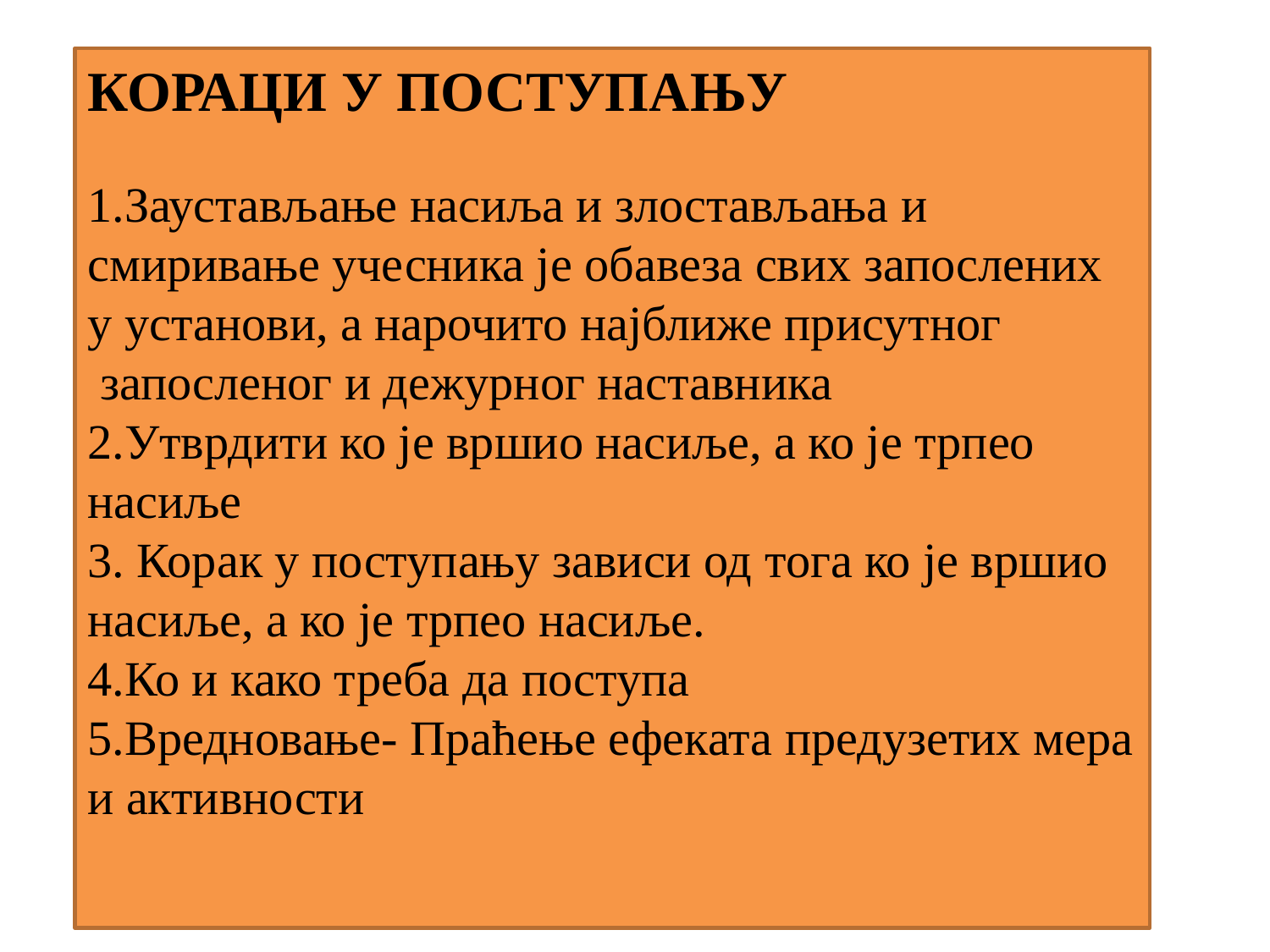

КОРАЦИ У ПОСТУПАЊУ

Заустављање насиља и злостављања и смиривање учесника је обавеза свих запослених у установи, а нарочито најближе присутног
 запосленог и дежурног наставника
2.Утврдити ко је вршио насиље, а ко је трпео насиље
3. Корак у поступању зависи од тога ко је вршио насиље, а ко је трпео насиље.
4.Ко и како треба да поступа
5.Вредновање- Праћење ефеката предузетих мера и активности